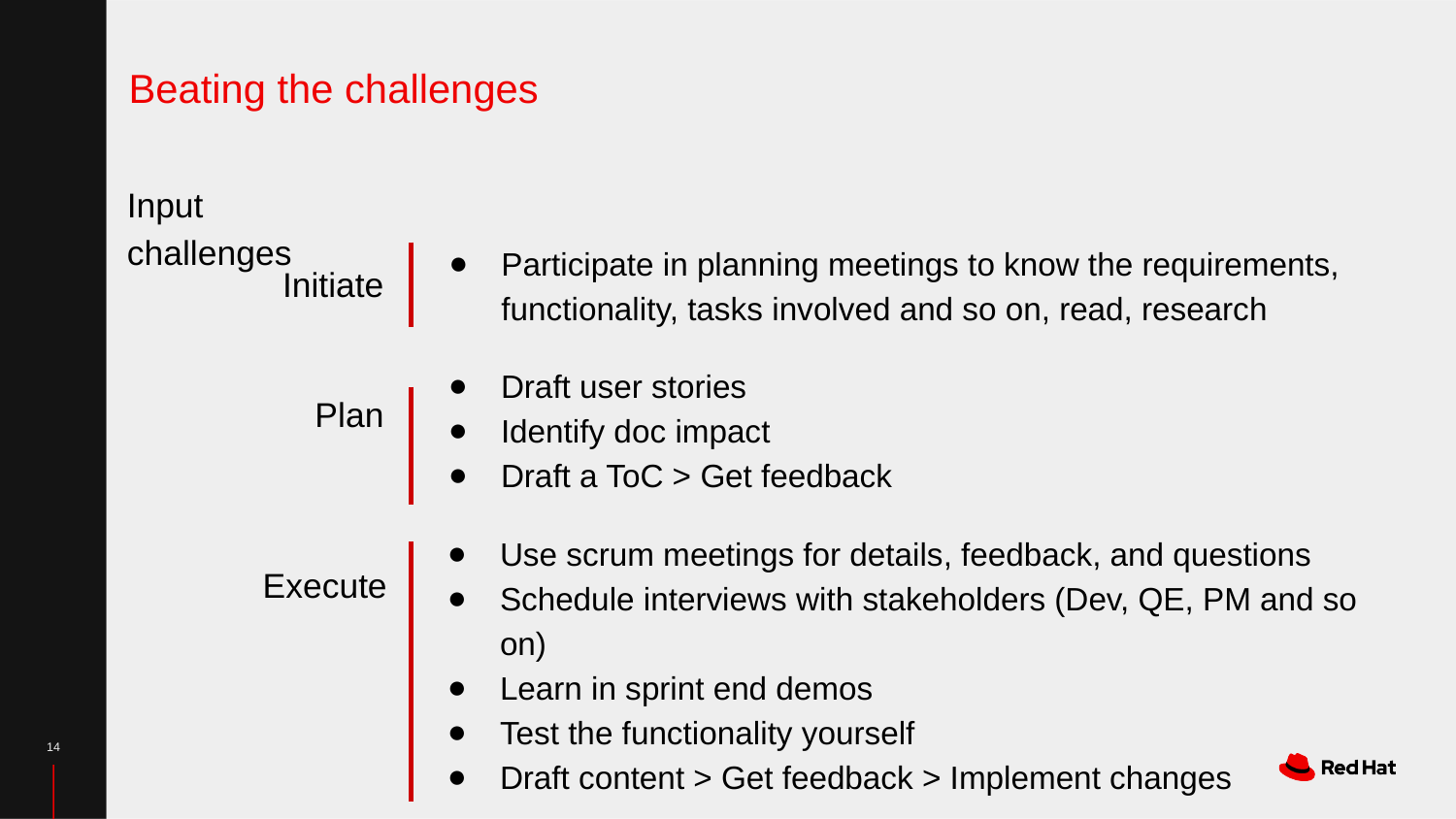

Beating the challenges
Input challenges

Participate in planning meetings to know the requirements, functionality, tasks involved and so on, read, research

Initiate

Draft user stories
Identify doc impact
Draft a ToC > Get feedback

Plan

Use scrum meetings for details, feedback, and questions
Schedule interviews with stakeholders (Dev, QE, PM and so on)
Learn in sprint end demos
Test the functionality yourself
Draft content > Get feedback > Implement changes

Execute

14